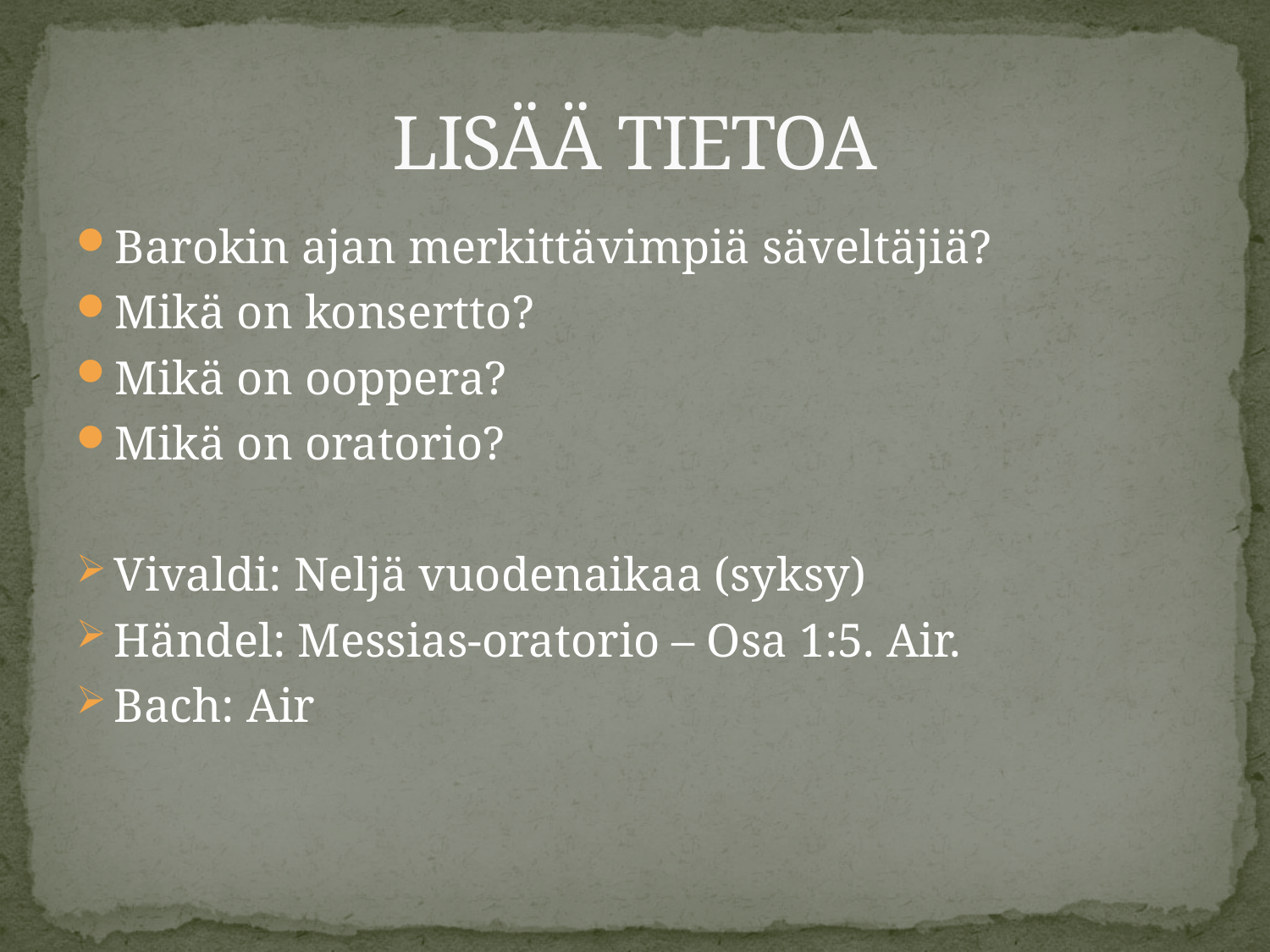

# LISÄÄ TIETOA
Barokin ajan merkittävimpiä säveltäjiä?
Mikä on konsertto?
Mikä on ooppera?
Mikä on oratorio?

Vivaldi: Neljä vuodenaikaa (syksy)
Händel: Messias-oratorio – Osa 1:5. Air.
Bach: Air